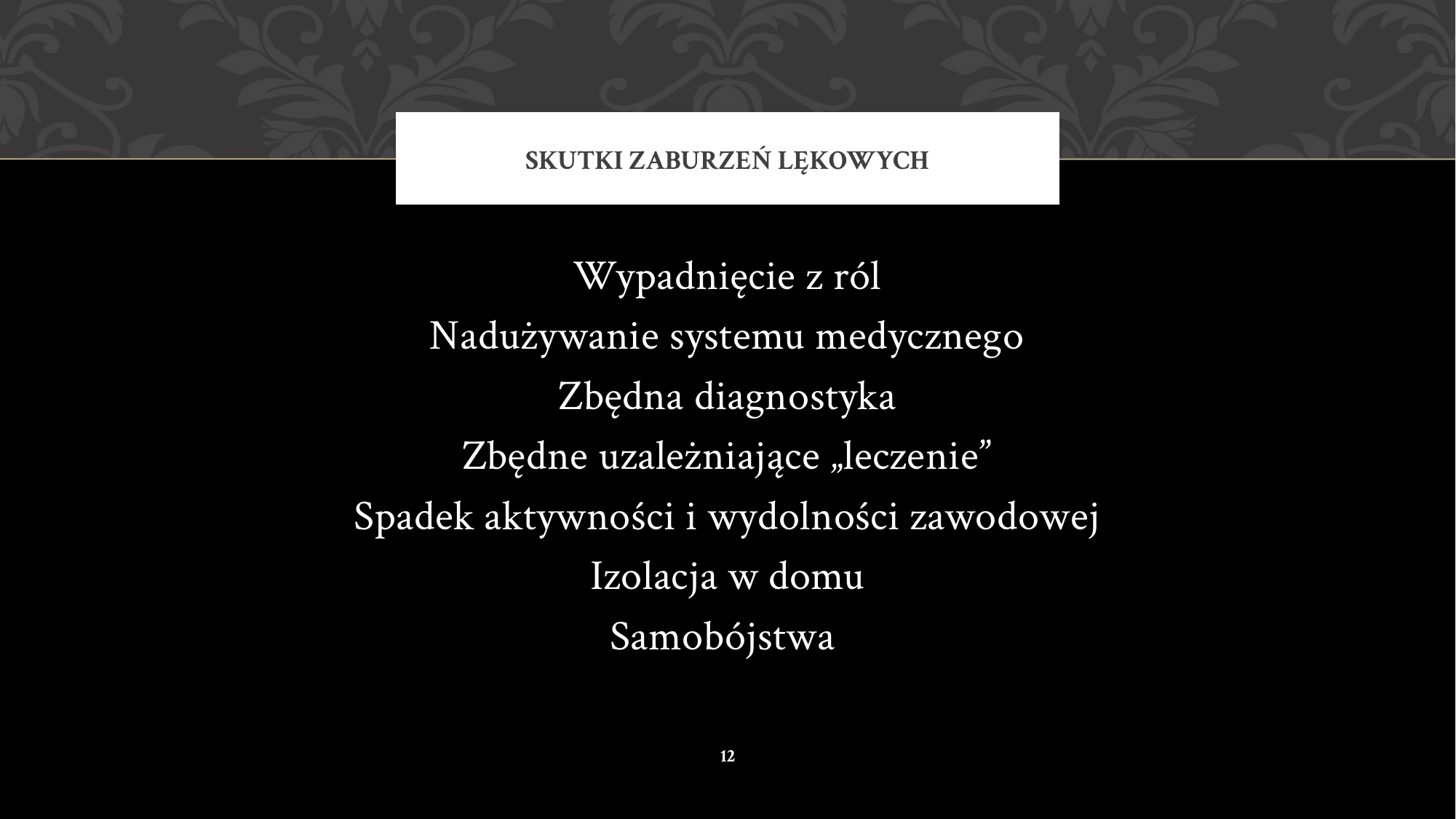

# Skutki zaburzeń lękowych
Wypadnięcie z ról
Nadużywanie systemu medycznego
Zbędna diagnostyka
Zbędne uzależniające „leczenie”
Spadek aktywności i wydolności zawodowej
Izolacja w domu
Samobójstwa
12